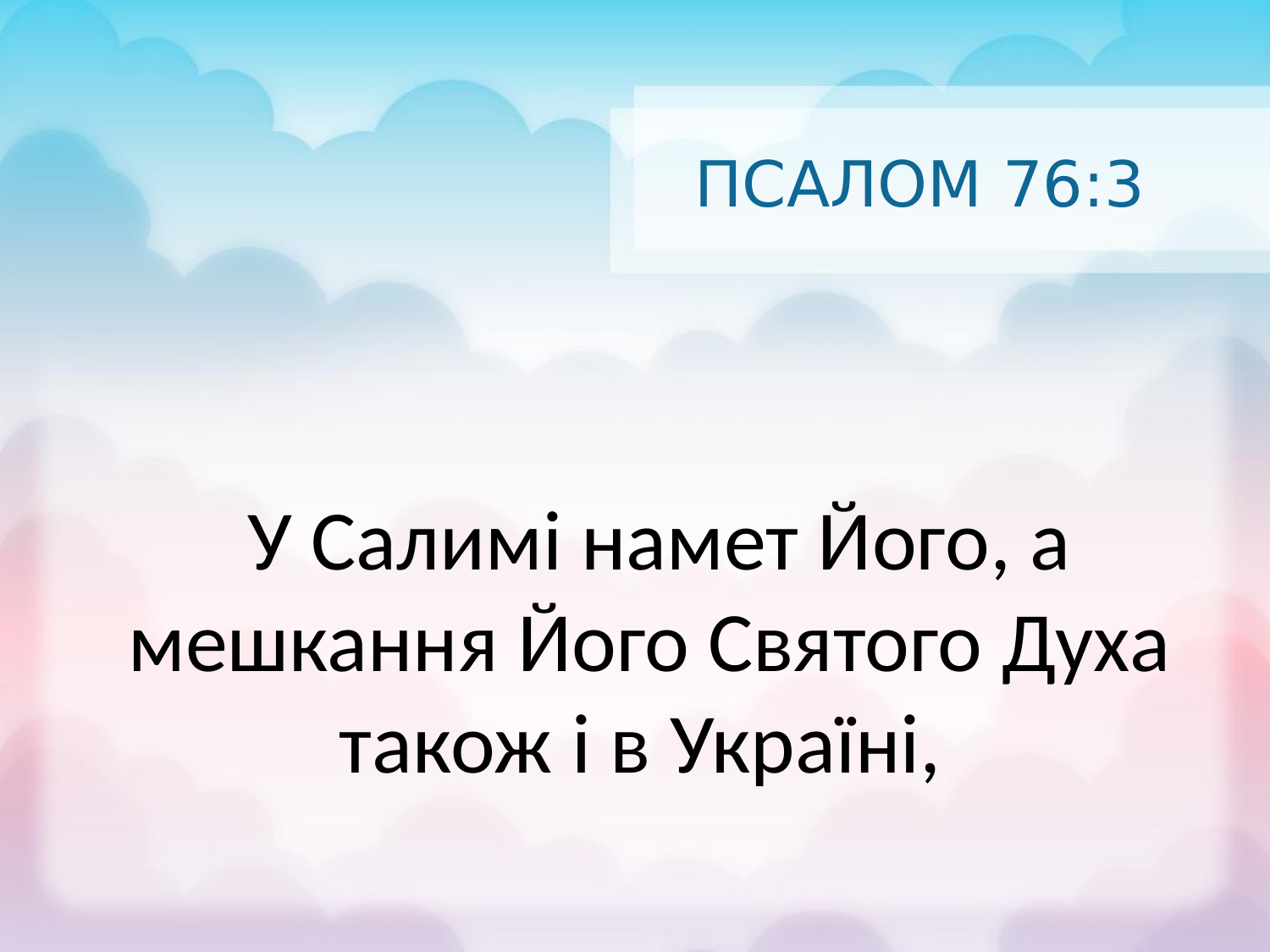

# ПСАЛОМ 76:3

 У Салимі намет Його, а мешкання Його Святого Духа також і в Україні,